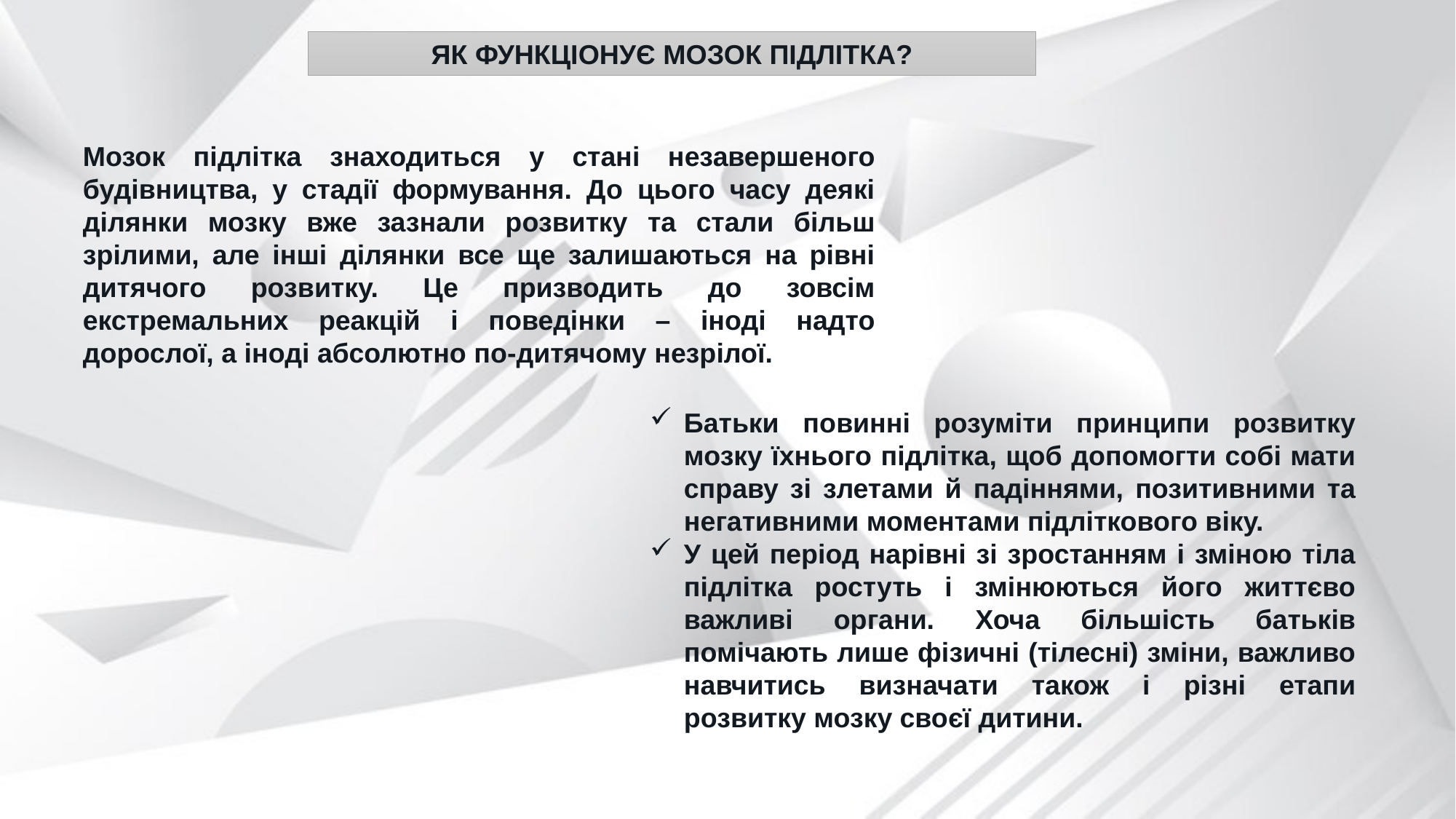

Як функціонує мозок підлітка?
Мозок підлітка знаходиться у стані незавершеного будівництва, у стадії формування. До цього часу деякі ділянки мозку вже зазнали розвитку та стали більш зрілими, але інші ділянки все ще залишаються на рівні дитячого розвитку. Це призводить до зовсім екстремальних реакцій і поведінки – іноді надто дорослої, а іноді абсолютно по-дитячому незрілої.
Батьки повинні розуміти принципи розвитку мозку їхнього підлітка, щоб допомогти собі мати справу зі злетами й падіннями, позитивними та негативними моментами підліткового віку.
У цей період нарівні зі зростанням і зміною тіла підлітка ростуть і змінюються його життєво важливі органи. Хоча більшість батьків помічають лише фізичні (тілесні) зміни, важливо навчитись визначати також і різні етапи розвитку мозку своєї дитини.